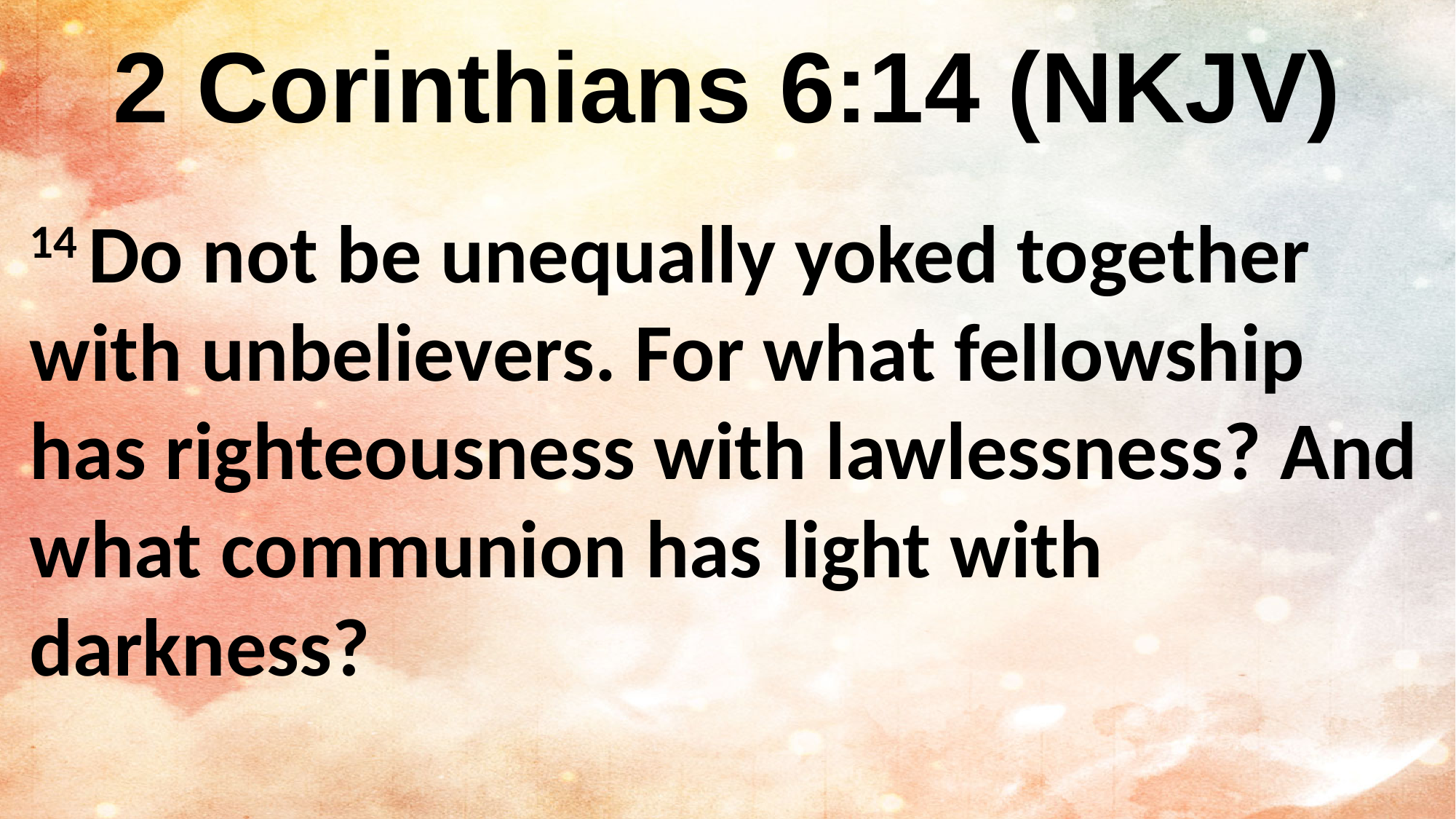

2 Corinthians 6:14 (NKJV)
14 Do not be unequally yoked together with unbelievers. For what fellowship has righteousness with lawlessness? And what communion has light with darkness?